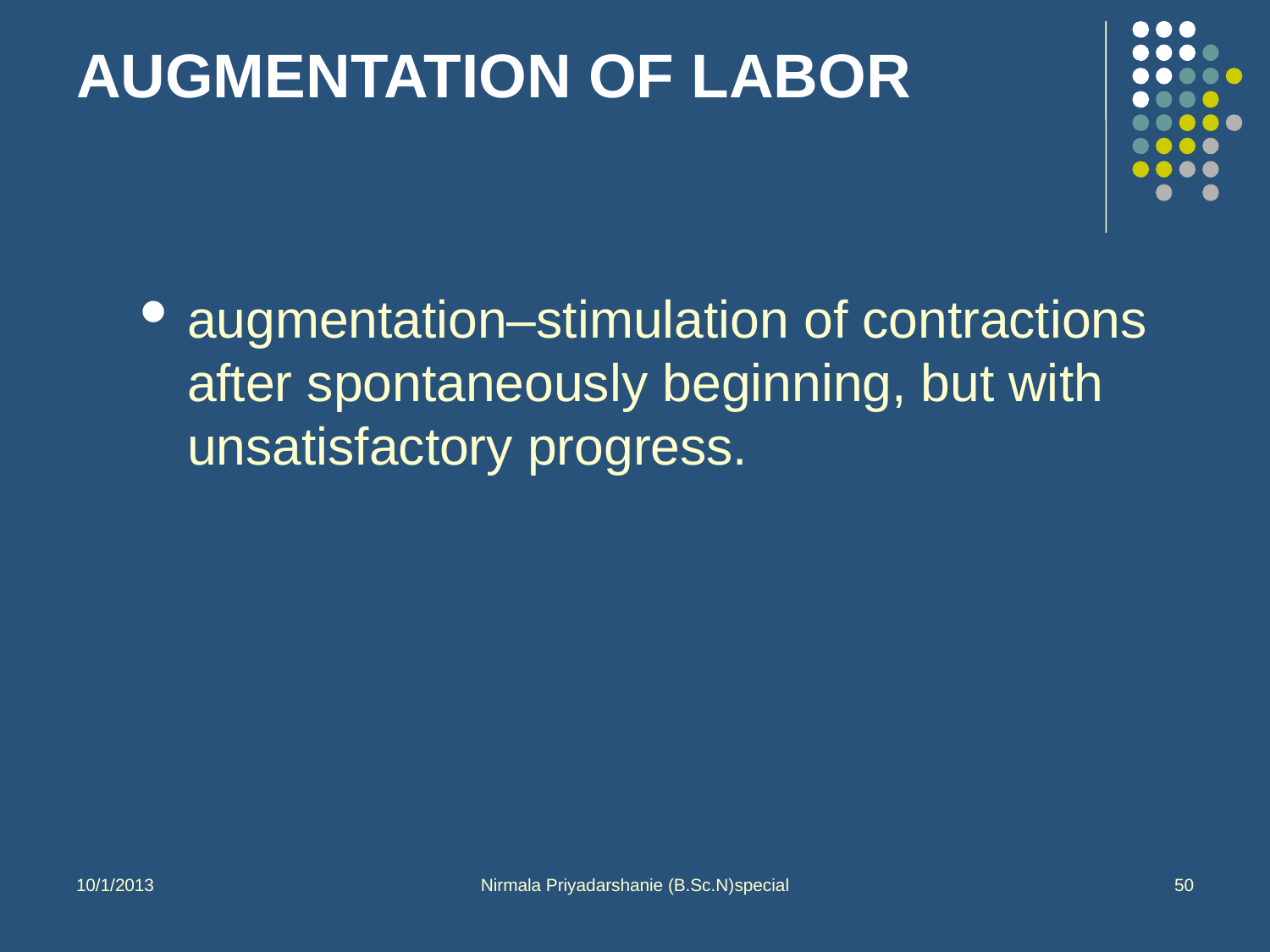

# AUGMENTATION OF LABOR
augmentation–stimulation of contractions after spontaneously beginning, but with unsatisfactory progress.
10/1/2013
Nirmala Priyadarshanie (B.Sc.N)special
50